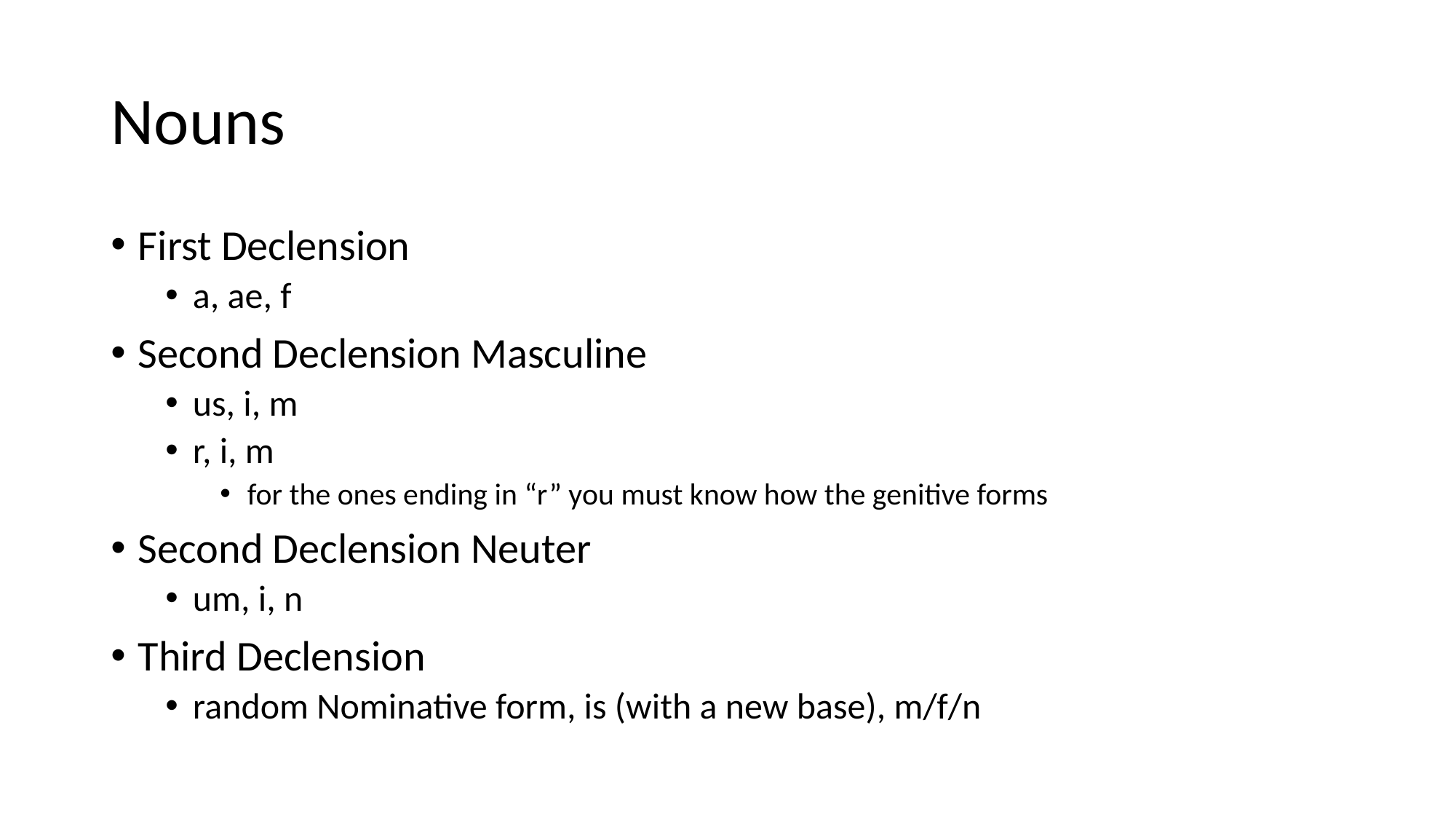

# Nouns
First Declension
a, ae, f
Second Declension Masculine
us, i, m
r, i, m
for the ones ending in “r” you must know how the genitive forms
Second Declension Neuter
um, i, n
Third Declension
random Nominative form, is (with a new base), m/f/n